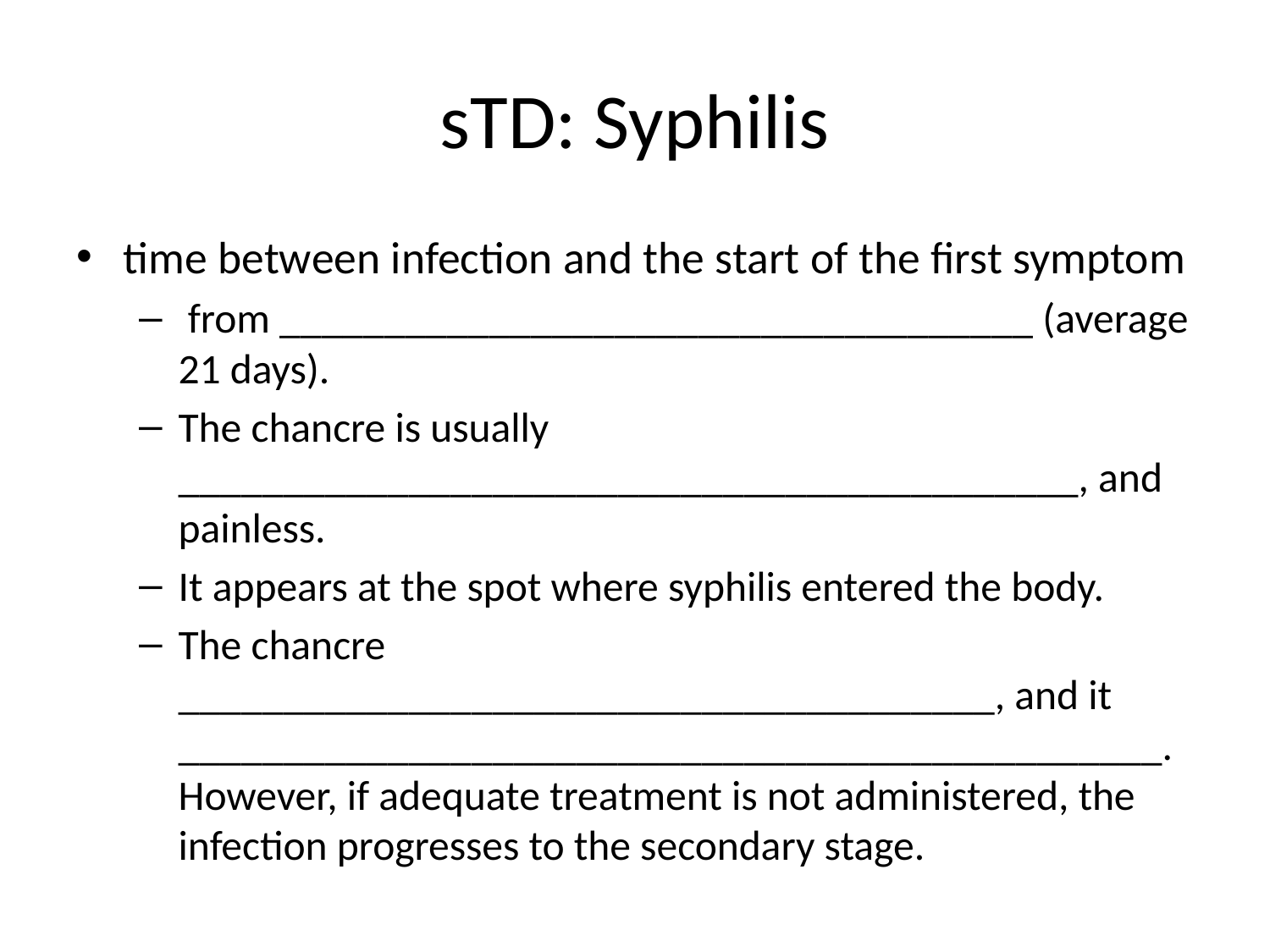

# sTD: Syphilis
time between infection and the start of the first symptom
 from ____________________________________ (average 21 days).
The chancre is usually ___________________________________________, and painless.
It appears at the spot where syphilis entered the body.
The chancre _______________________________________, and it _______________________________________________. However, if adequate treatment is not administered, the infection progresses to the secondary stage.